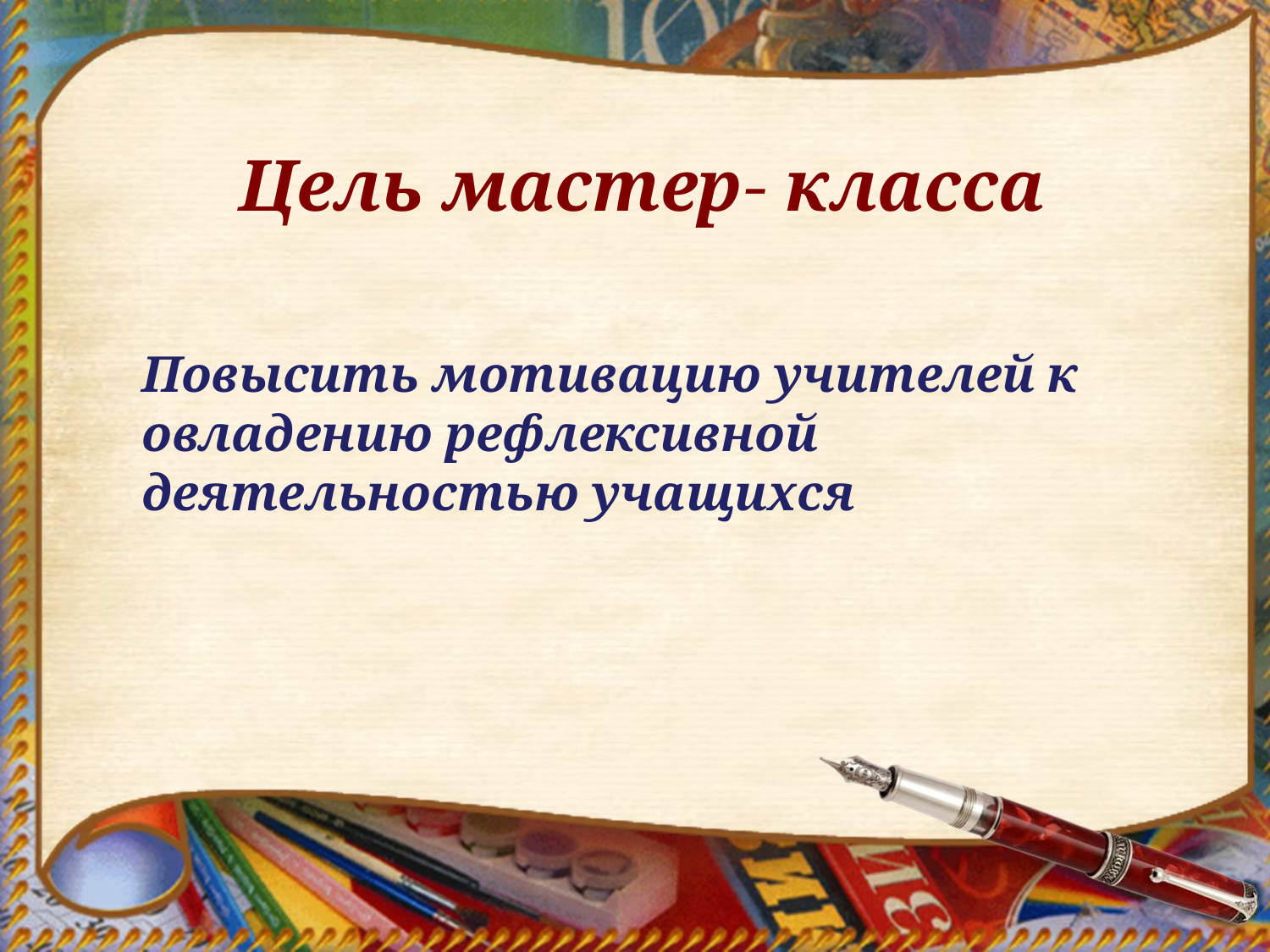

Цель мастер- класса

Повысить мотивацию учителей к овладению рефлексивной
деятельностью учащихся